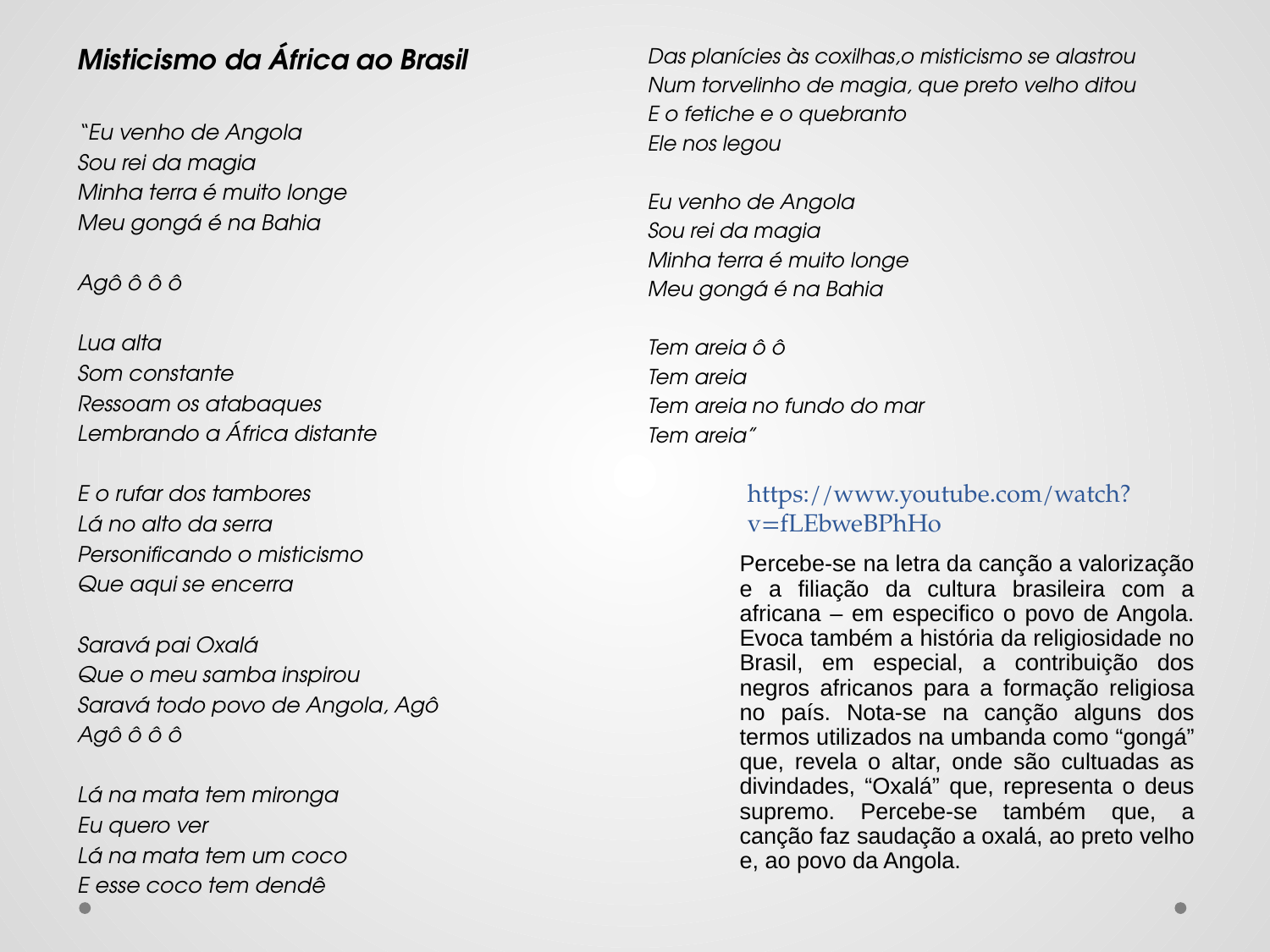

Misticismo da África ao Brasil

“Eu venho de Angola
Sou rei da magia
Minha terra é muito longe
Meu gongá é na Bahia

Agô ô ô ô

Lua alta
Som constante
Ressoam os atabaques
Lembrando a África distante

E o rufar dos tambores
Lá no alto da serra
Personificando o misticismo
Que aqui se encerra

Saravá pai Oxalá
Que o meu samba inspirou
Saravá todo povo de Angola, Agô
Agô ô ô ô

Lá na mata tem mironga
Eu quero ver
Lá na mata tem um coco
E esse coco tem dendê
Das planícies às coxilhas,o misticismo se alastrou
Num torvelinho de magia, que preto velho ditou
E o fetiche e o quebranto
Ele nos legou

Eu venho de Angola
Sou rei da magia
Minha terra é muito longe
Meu gongá é na Bahia

Tem areia ô ô
Tem areia
Tem areia no fundo do mar
Tem areia”
https://www.youtube.com/watch?v=fLEbweBPhHo
Percebe-se na letra da canção a valorização e a filiação da cultura brasileira com a africana – em especifico o povo de Angola. Evoca também a história da religiosidade no Brasil, em especial, a contribuição dos negros africanos para a formação religiosa no país. Nota-se na canção alguns dos termos utilizados na umbanda como “gongá” que, revela o altar, onde são cultuadas as divindades, “Oxalá” que, representa o deus supremo. Percebe-se também que, a canção faz saudação a oxalá, ao preto velho e, ao povo da Angola.